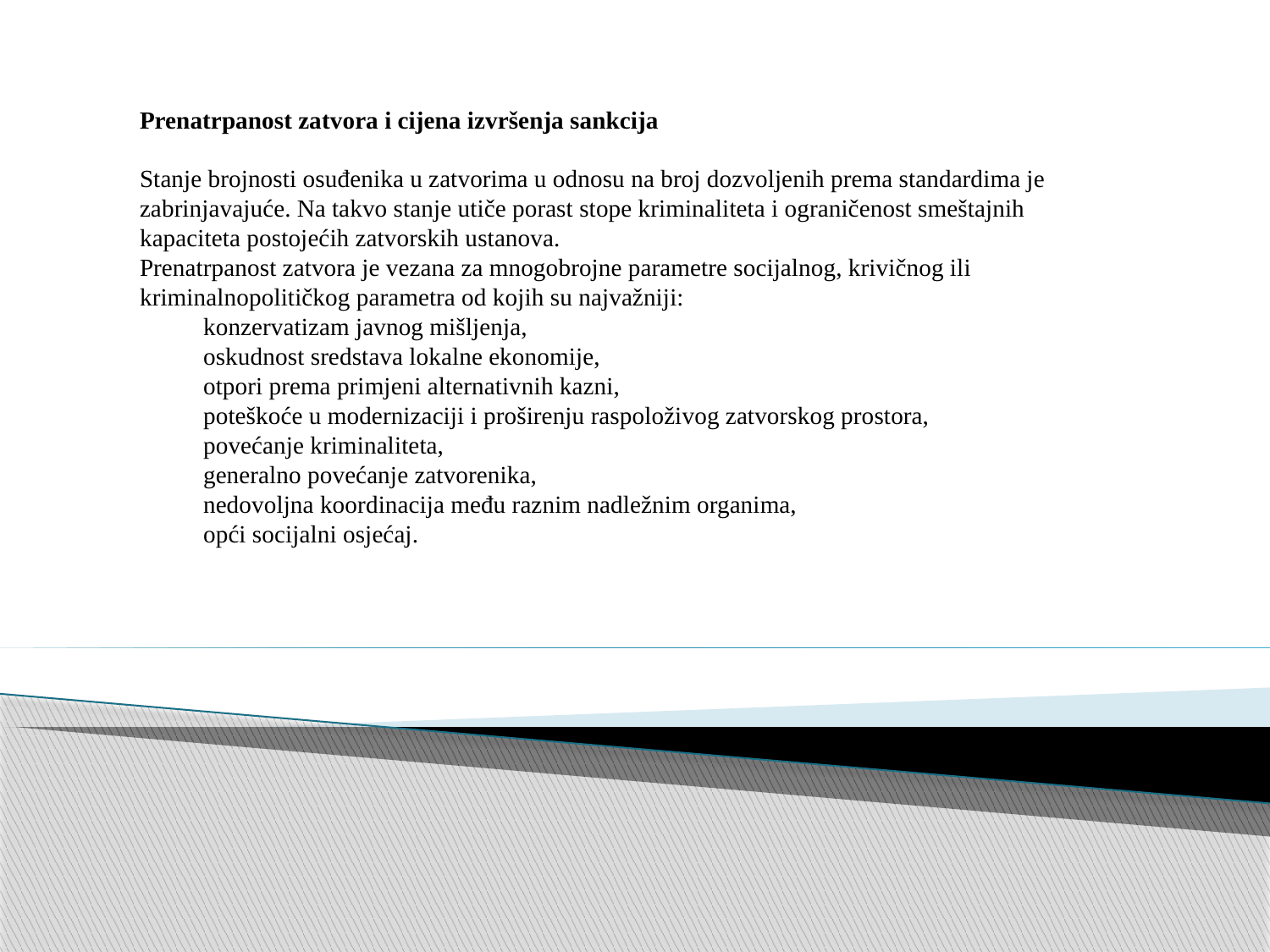

Prenatrpanost zatvora i cijena izvršenja sankcija

Stanje brojnosti osuđenika u zatvorima u odnosu na broj dozvoljenih prema standardima je zabrinjavajuće. Na takvo stanje utiče porast stope kriminaliteta i ograničenost smeštajnih kapaciteta postojećih zatvorskih ustanova.
Prenatrpanost zatvora je vezana za mnogobrojne parametre socijalnog, krivičnog ili kriminalnopolitičkog parametra od kojih su najvažniji:
konzervatizam javnog mišljenja,
oskudnost sredstava lokalne ekonomije,
otpori prema primjeni alternativnih kazni,
poteškoće u modernizaciji i proširenju raspoloživog zatvorskog prostora,
povećanje kriminaliteta,
generalno povećanje zatvorenika,
nedovoljna koordinacija među raznim nadležnim organima,
opći socijalni osjećaj.